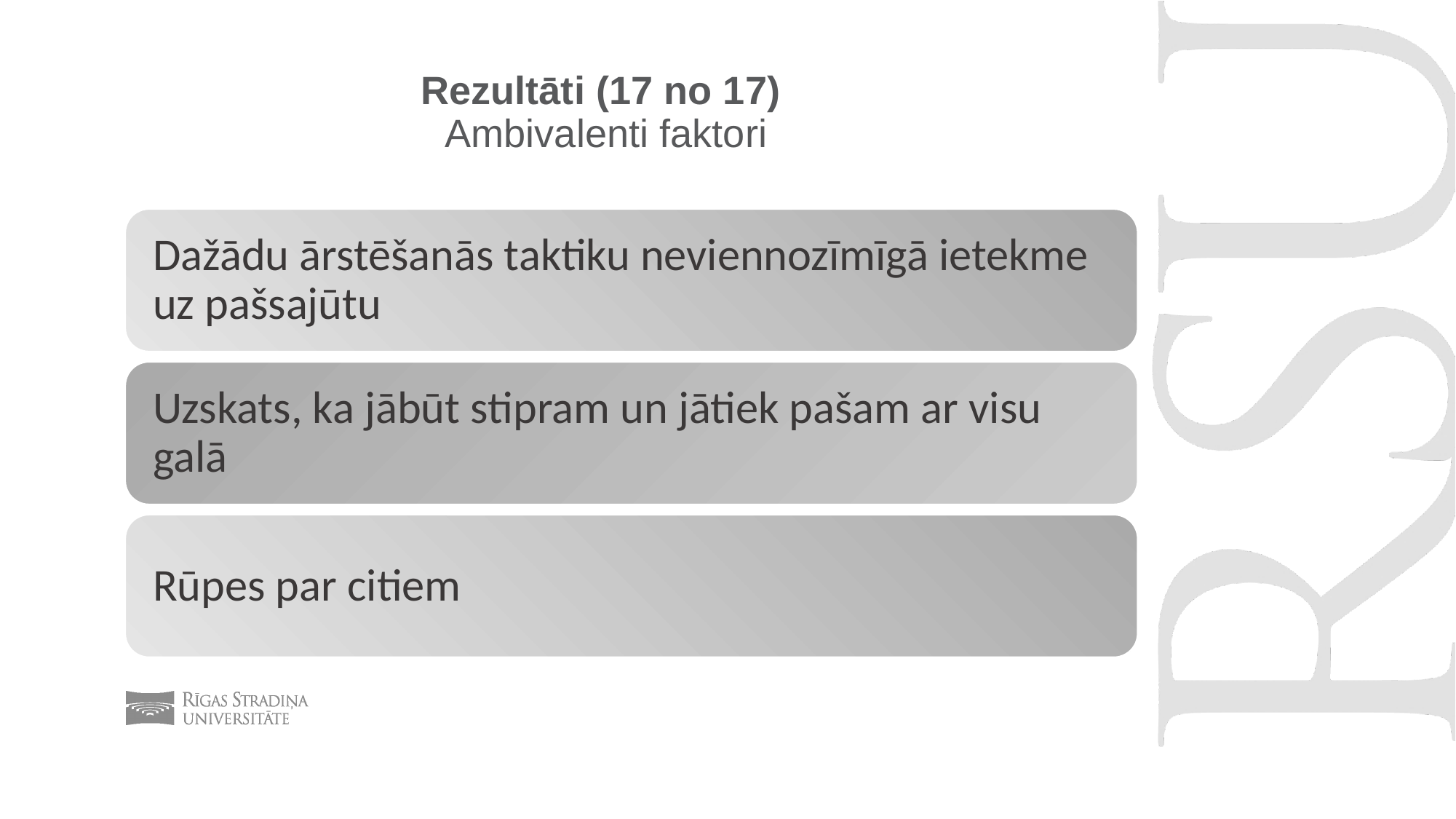

# Rezultāti (17 no 17) Ambivalenti faktori
Dažādu ārstēšanās taktiku neviennozīmīgā ietekme uz pašsajūtu
Uzskats, ka jābūt stipram un jātiek pašam ar visu galā
Rūpes par citiem